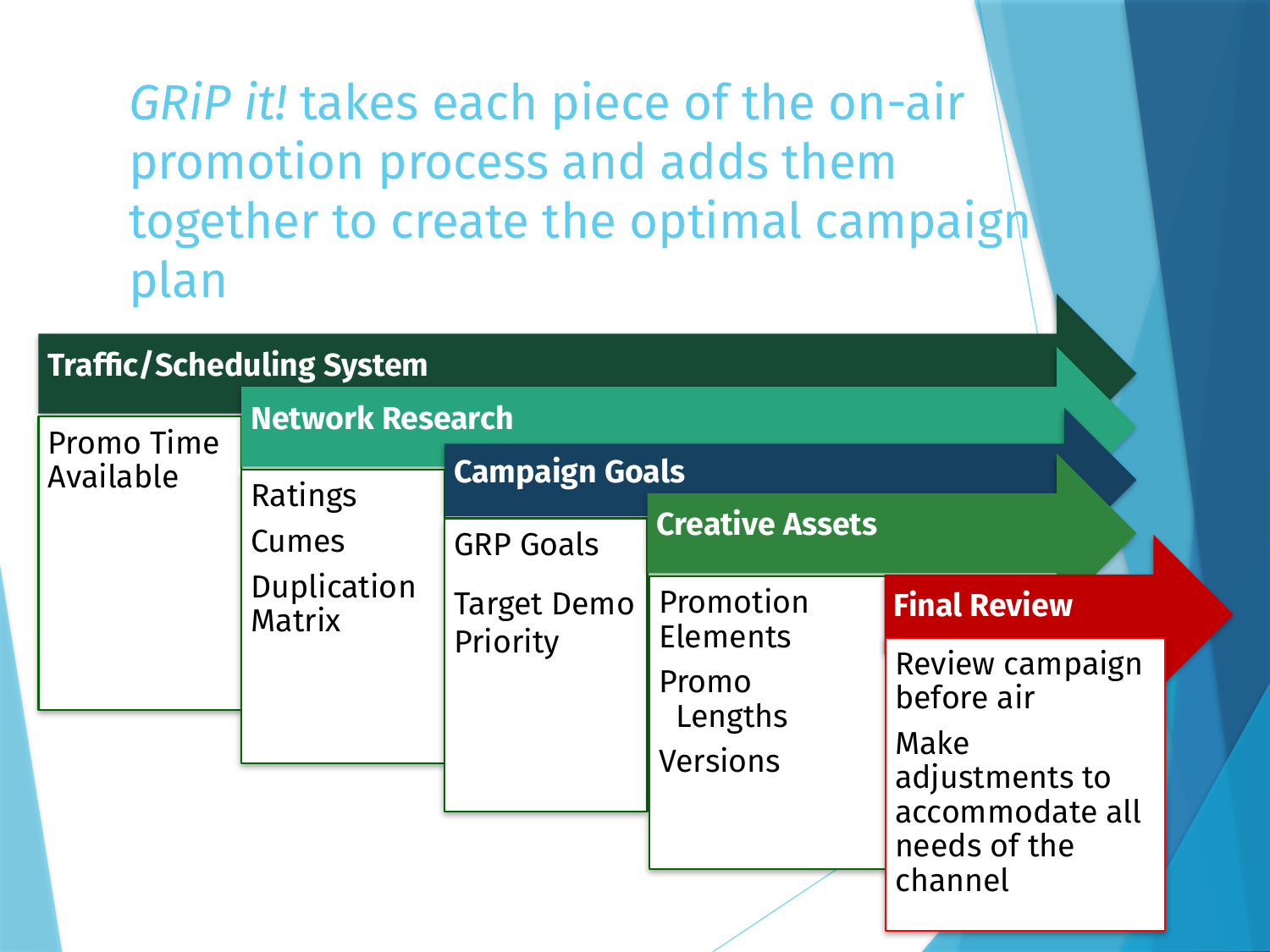

GRiP it! takes each piece of the on-air promotion process and adds them together to create the optimal campaign plan
Traffic/Scheduling System
Promo Time Available
Network Research
Ratings
Cumes
Duplication Matrix
Campaign Goals
GRP Goals
Target Demo Priority

Creative Assets
Promotion Elements
Promo                    Lengths
Versions
Final Review
Review campaign before air
Make adjustments to accommodate all needs of the channel